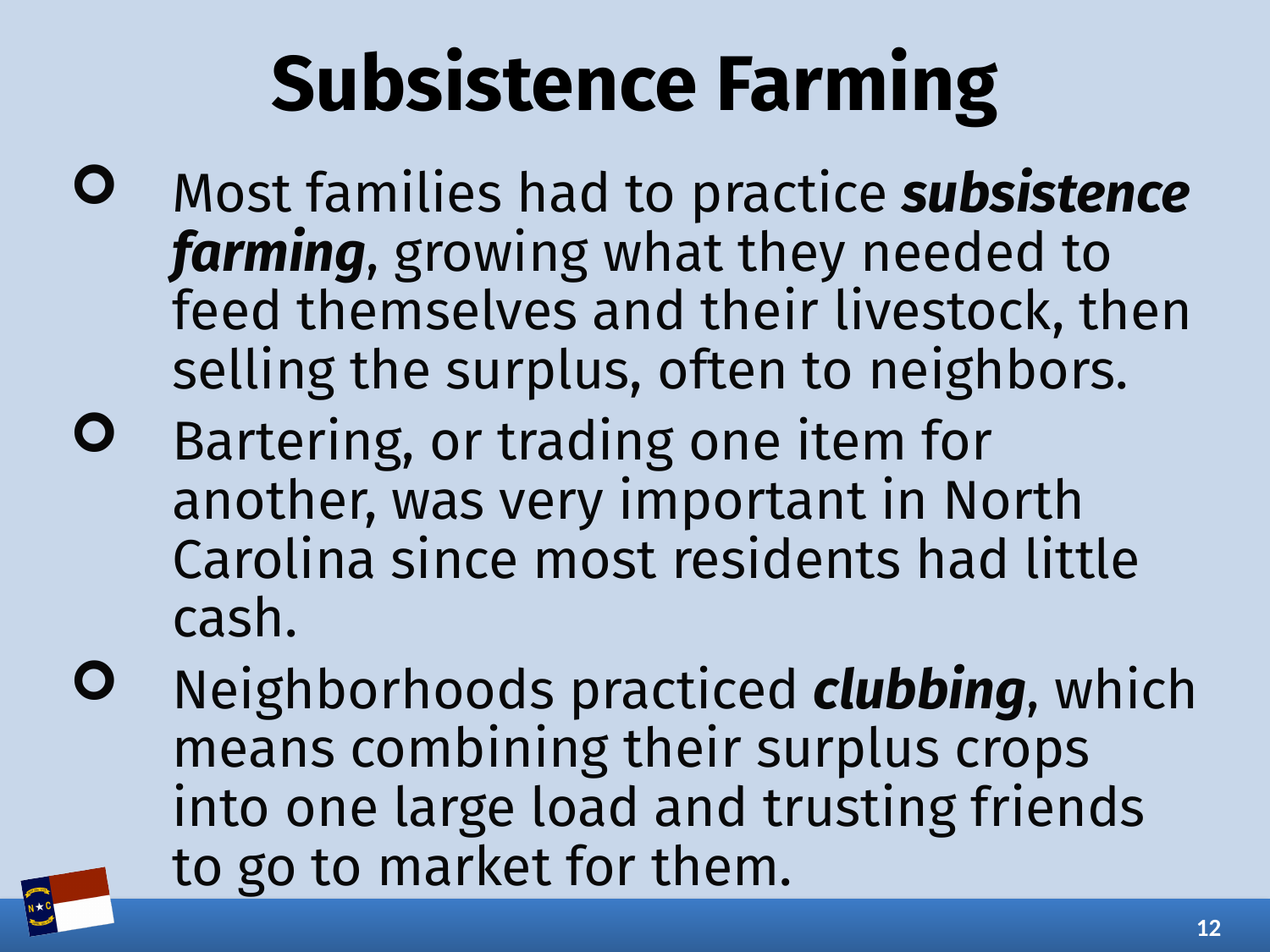

# Subsistence Farming
Most families had to practice subsistence farming, growing what they needed to feed themselves and their livestock, then selling the surplus, often to neighbors.
Bartering, or trading one item for another, was very important in North Carolina since most residents had little cash.
Neighborhoods practiced clubbing, which means combining their surplus crops into one large load and trusting friends to go to market for them.
12